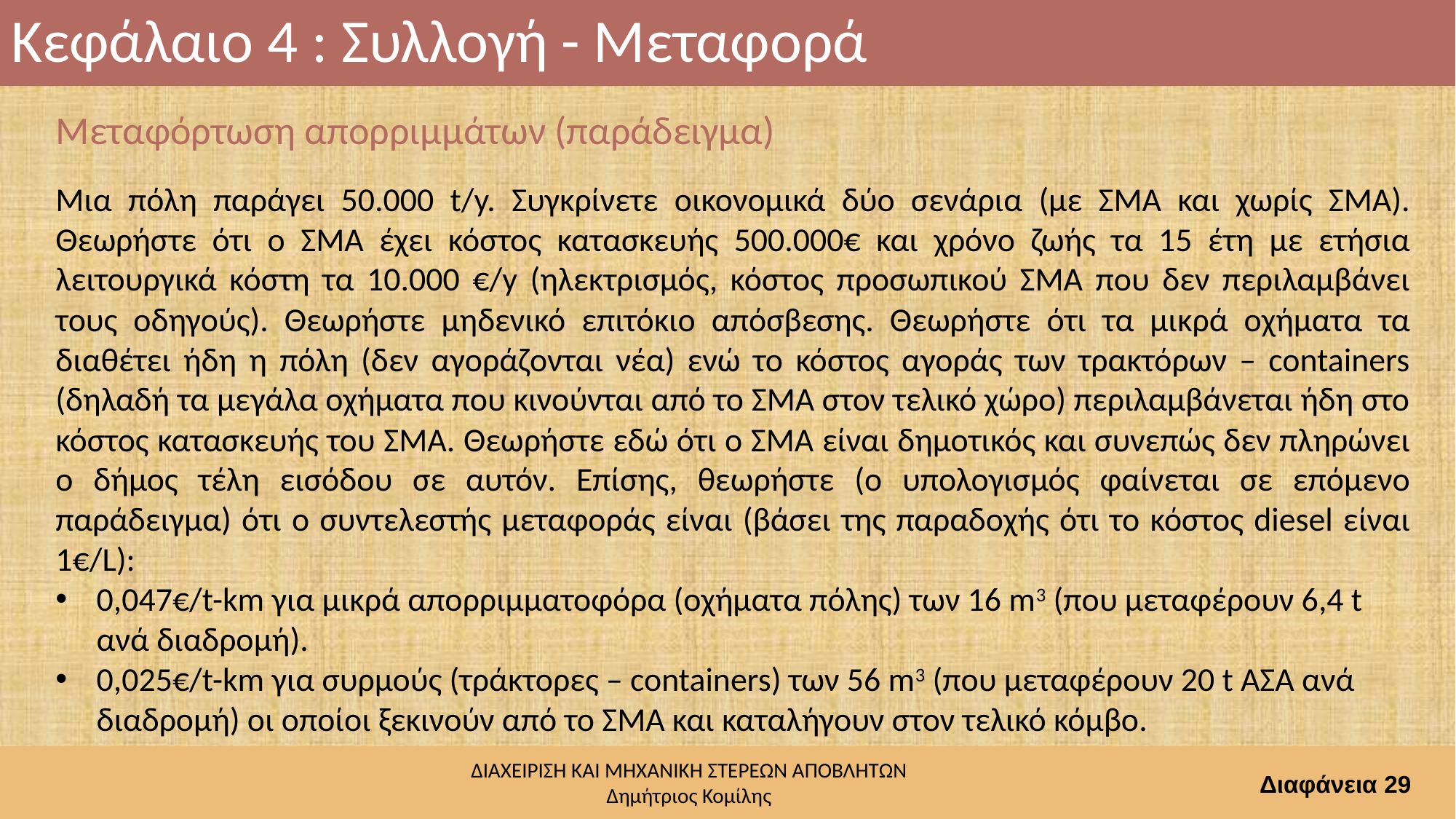

# Κεφάλαιο 4 : Συλλογή - Μεταφορά
Μεταφόρτωση απορριμμάτων (παράδειγμα)
Μια πόλη παράγει 50.000 t/y. Συγκρίνετε οικονομικά δύο σενάρια (με ΣΜΑ και χωρίς ΣΜΑ). Θεωρήστε ότι ο ΣΜΑ έχει κόστος κατασκευής 500.000€ και χρόνο ζωής τα 15 έτη με ετήσια λειτουργικά κόστη τα 10.000 €/y (ηλεκτρισμός, κόστος προσωπικού ΣΜΑ που δεν περιλαμβάνει τους οδηγούς). Θεωρήστε μηδενικό επιτόκιο απόσβεσης. Θεωρήστε ότι τα μικρά οχήματα τα διαθέτει ήδη η πόλη (δεν αγοράζονται νέα) ενώ το κόστος αγοράς των τρακτόρων – containers (δηλαδή τα μεγάλα οχήματα που κινούνται από το ΣΜΑ στον τελικό χώρο) περιλαμβάνεται ήδη στο κόστος κατασκευής του ΣΜΑ. Θεωρήστε εδώ ότι ο ΣΜΑ είναι δημοτικός και συνεπώς δεν πληρώνει ο δήμος τέλη εισόδου σε αυτόν. Επίσης, θεωρήστε (ο υπολογισμός φαίνεται σε επόμενο παράδειγμα) ότι ο συντελεστής μεταφοράς είναι (βάσει της παραδοχής ότι το κόστος diesel είναι 1€/L):
0,047€/t-km για μικρά απορριμματοφόρα (οχήματα πόλης) των 16 m3 (που μεταφέρουν 6,4 t ανά διαδρομή).
0,025€/t-km για συρμούς (τράκτορες – containers) των 56 m3 (που μεταφέρουν 20 t ΑΣΑ ανά διαδρομή) οι οποίοι ξεκινούν από το ΣΜΑ και καταλήγουν στον τελικό κόμβο.

Διαφάνεια 29
ΔΙΑΧΕΙΡΙΣΗ ΚΑΙ ΜΗΧΑΝΙΚΗ ΣΤΕΡΕΩΝ ΑΠΟΒΛΗΤΩΝ
Δημήτριος Κομίλης